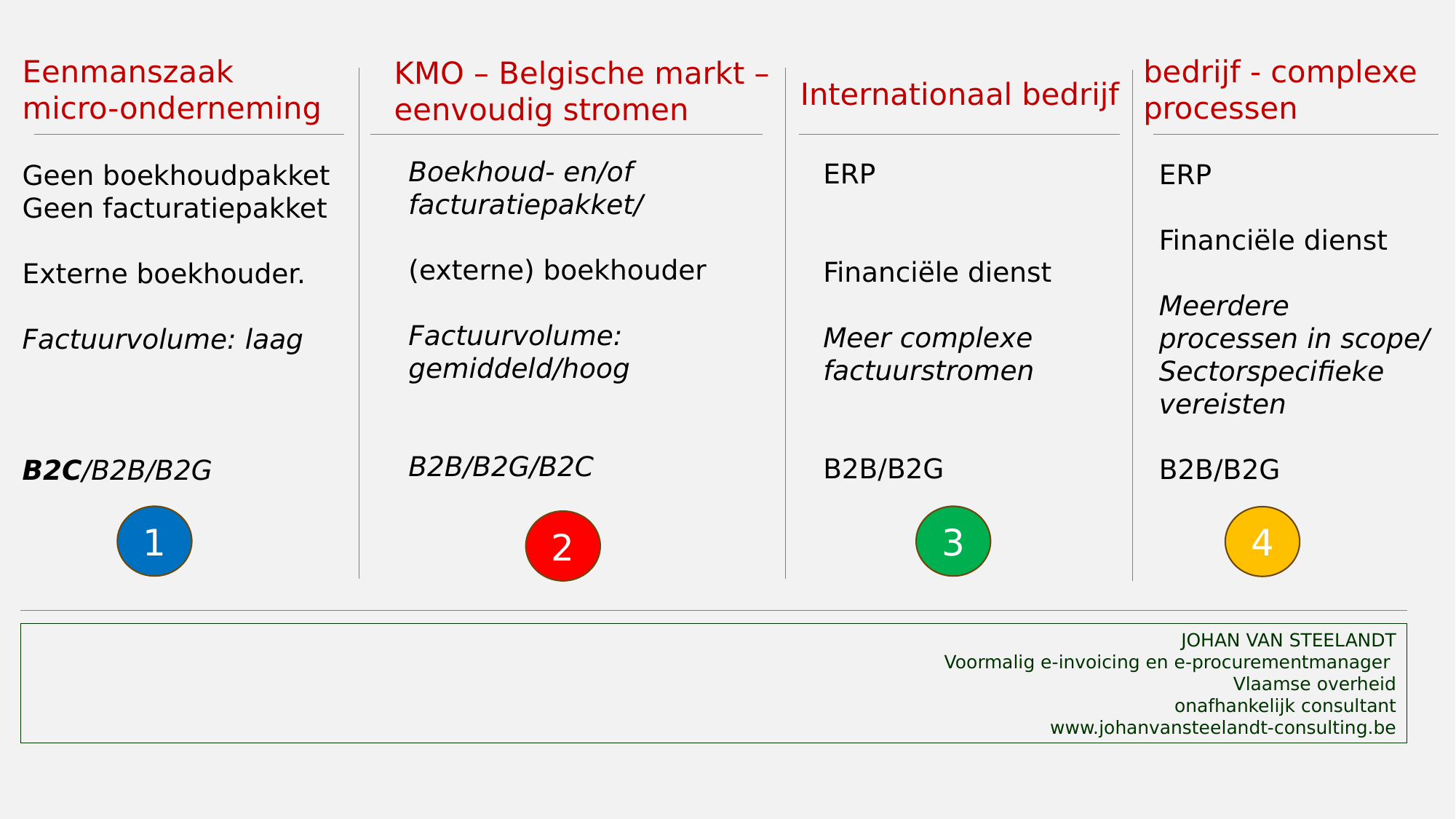

Eenmanszaak
micro-onderneming

Geen boekhoudpakket
Geen facturatiepakket
Externe boekhouder.
Factuurvolume: laag

B2C/B2B/B2G

bedrijf - complexe processen
KMO – Belgische markt – eenvoudig stromen
Internationaal bedrijf
Boekhoud- en/of  facturatiepakket/
(externe) boekhouder

Factuurvolume: gemiddeld/hoog

B2B/B2G/B2C

ERP

Financiële dienst

Meer complexe factuurstromen
B2B/B2G

ERP

Financiële dienst

Meerdere processen in scope/
Sectorspecifieke
vereisten
B2B/B2G

1
3
4
2

JOHAN VAN STEELANDT
Voormalig e-invoicing en e-procurementmanager
Vlaamse overheid
onafhankelijk consultant
www.johanvansteelandt-consulting.be